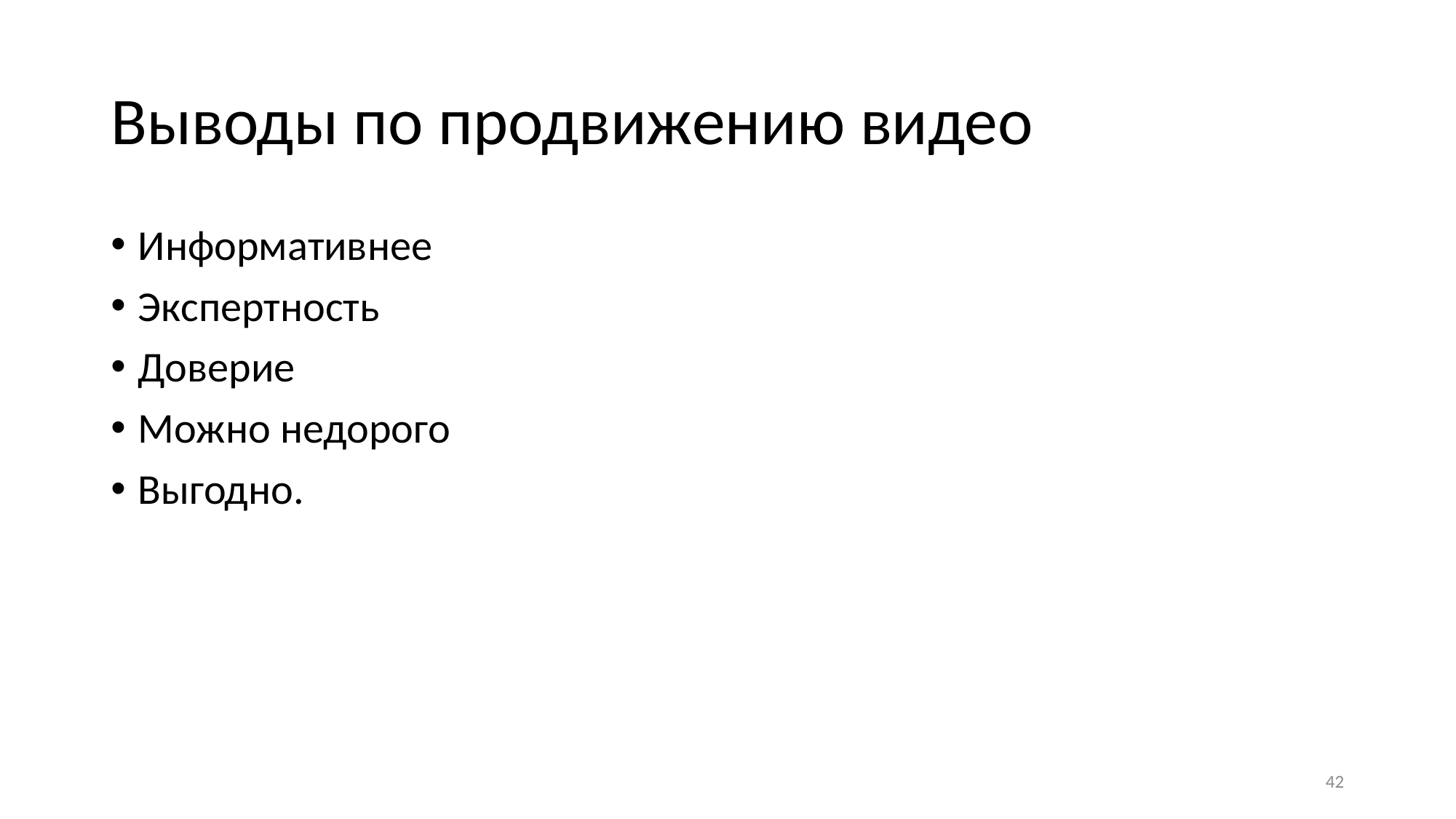

# Выводы по продвижению видео
Информативнее
Экспертность
Доверие
Можно недорого
Выгодно.
42